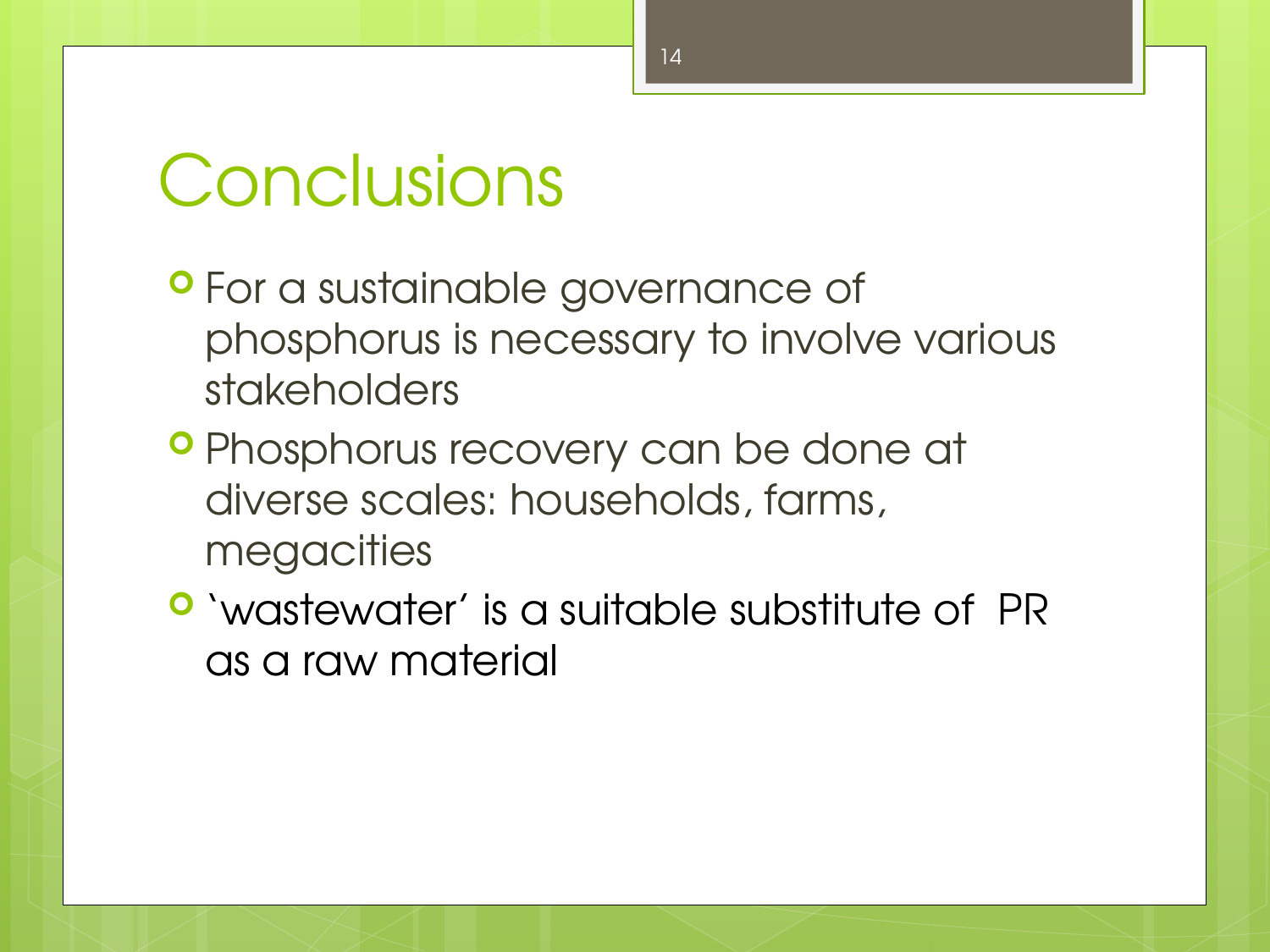

14
# Conclusions
For a sustainable governance of phosphorus is necessary to involve various stakeholders
Phosphorus recovery can be done at diverse scales: households, farms, megacities
‘wastewater’ is a suitable substitute of  PR as a raw material